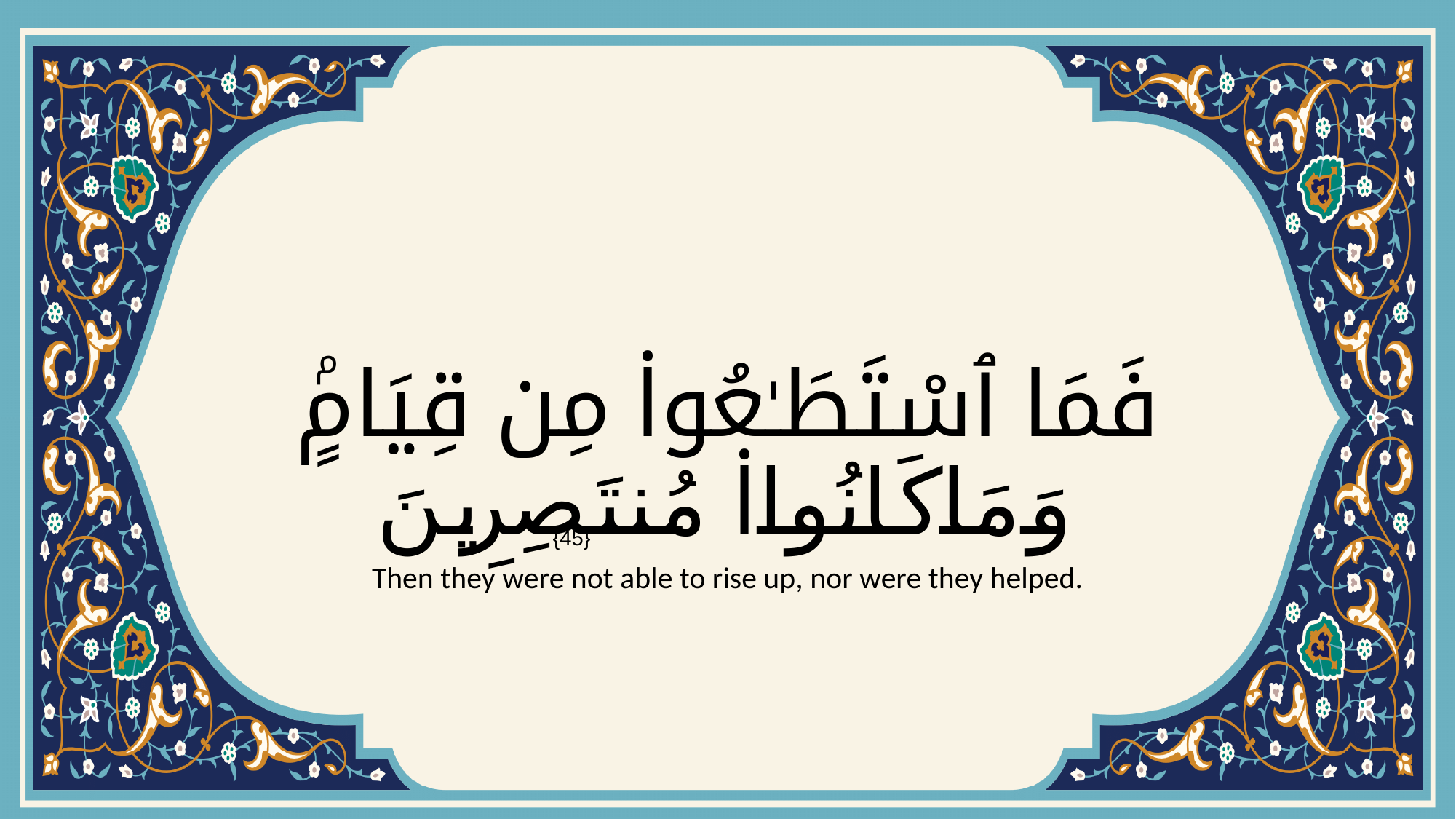

# فَمَا ٱسْتَطَـٰعُوا۟ مِن قِيَامٍۢ وَمَا كَانُوا۟ مُنتَصِرِينَ
{45}
Then they were not able to rise up, nor were they helped.